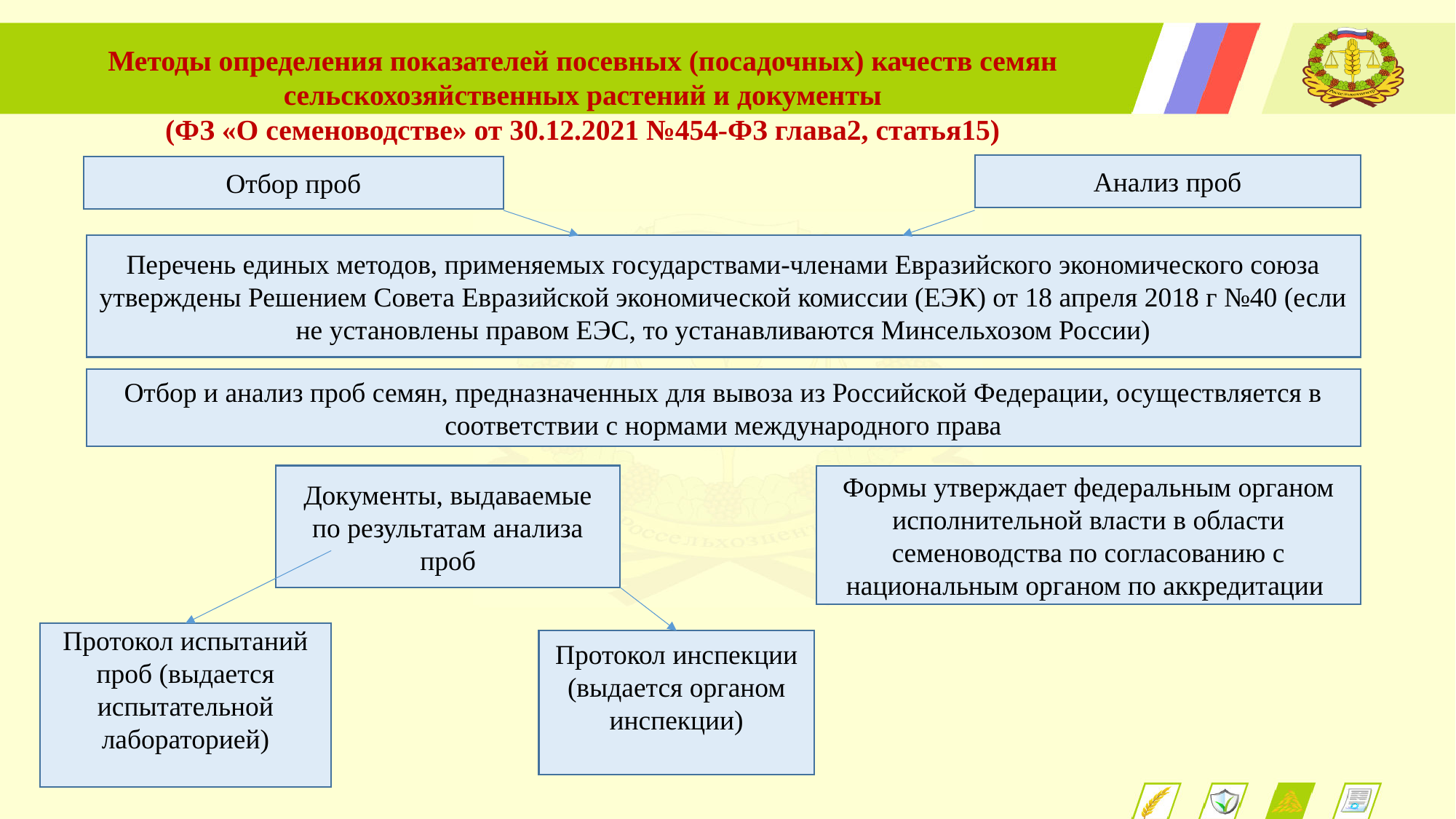

Методы определения показателей посевных (посадочных) качеств семян сельскохозяйственных растений и документы
(ФЗ «О семеноводстве» от 30.12.2021 №454-ФЗ глава2, статья15)
Анализ проб
Отбор проб
Перечень единых методов, применяемых государствами-членами Евразийского экономического союза утверждены Решением Совета Евразийской экономической комиссии (ЕЭК) от 18 апреля 2018 г №40 (если не установлены правом ЕЭС, то устанавливаются Минсельхозом России)
Отбор и анализ проб семян, предназначенных для вывоза из Российской Федерации, осуществляется в соответствии с нормами международного права
Документы, выдаваемые по результатам анализа проб
Формы утверждает федеральным органом исполнительной власти в области семеноводства по согласованию с национальным органом по аккредитации
Протокол испытаний проб (выдается испытательной лабораторией)

Протокол инспекции
(выдается органом инспекции)